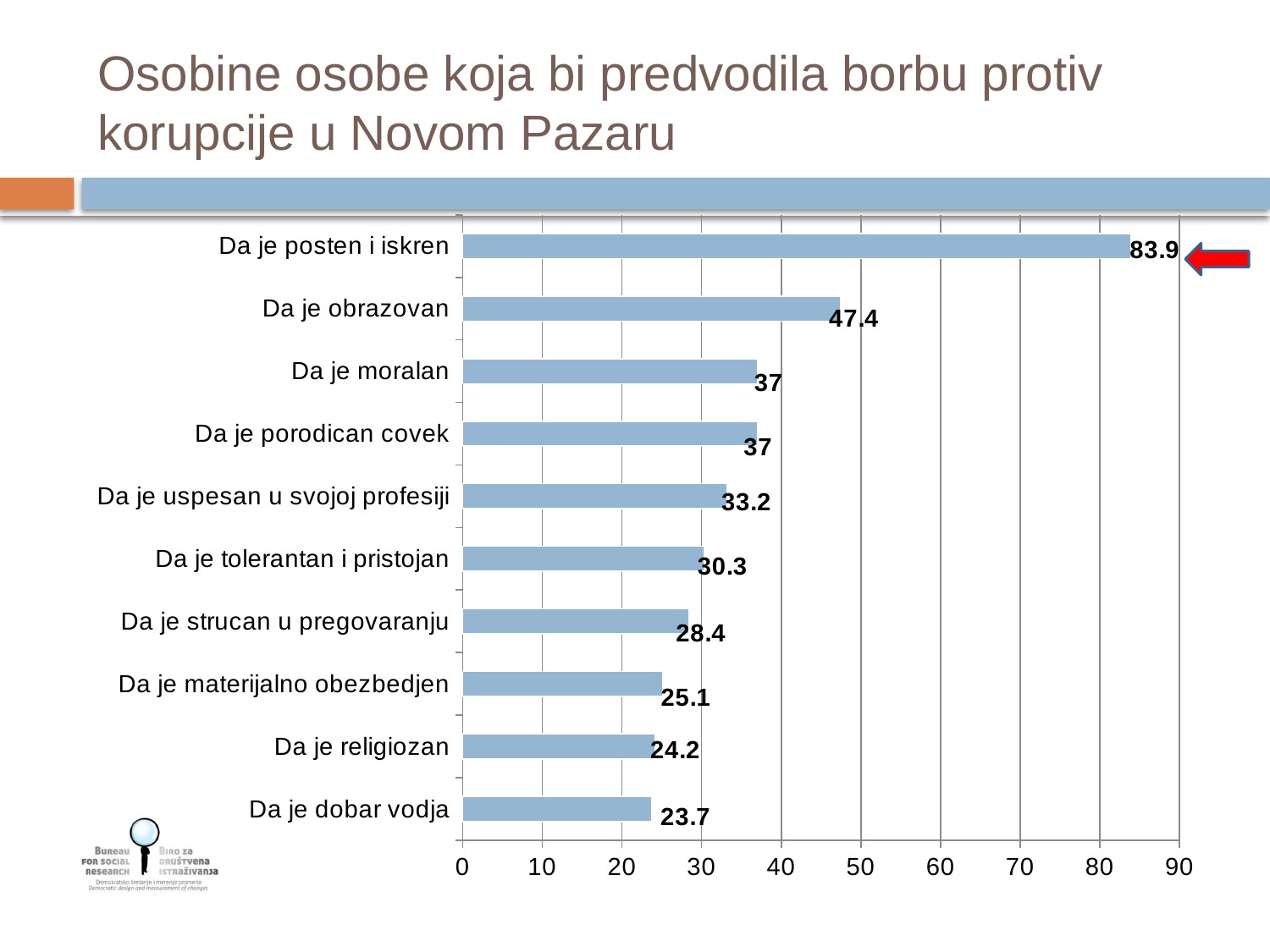

# Osobine osobe koja bi predvodila borbu protiv korupcije u Novom Pazaru

### Chart

| Category | Series 1 |
|---|---|
| Da je dobar vodja | 23.7 |
| Da je religiozan | 24.2 |
| Da je materijalno obezbedjen | 25.1 |
| Da je strucan u pregovaranju | 28.4 |
| Da je tolerantan i pristojan | 30.3 |
| Da je uspesan u svojoj profesiji | 33.2 |
| Da je porodican covek | 37.0 |
| Da je moralan | 37.0 |
| Da je obrazovan | 47.4 |
| Da je posten i iskren | 83.9 |